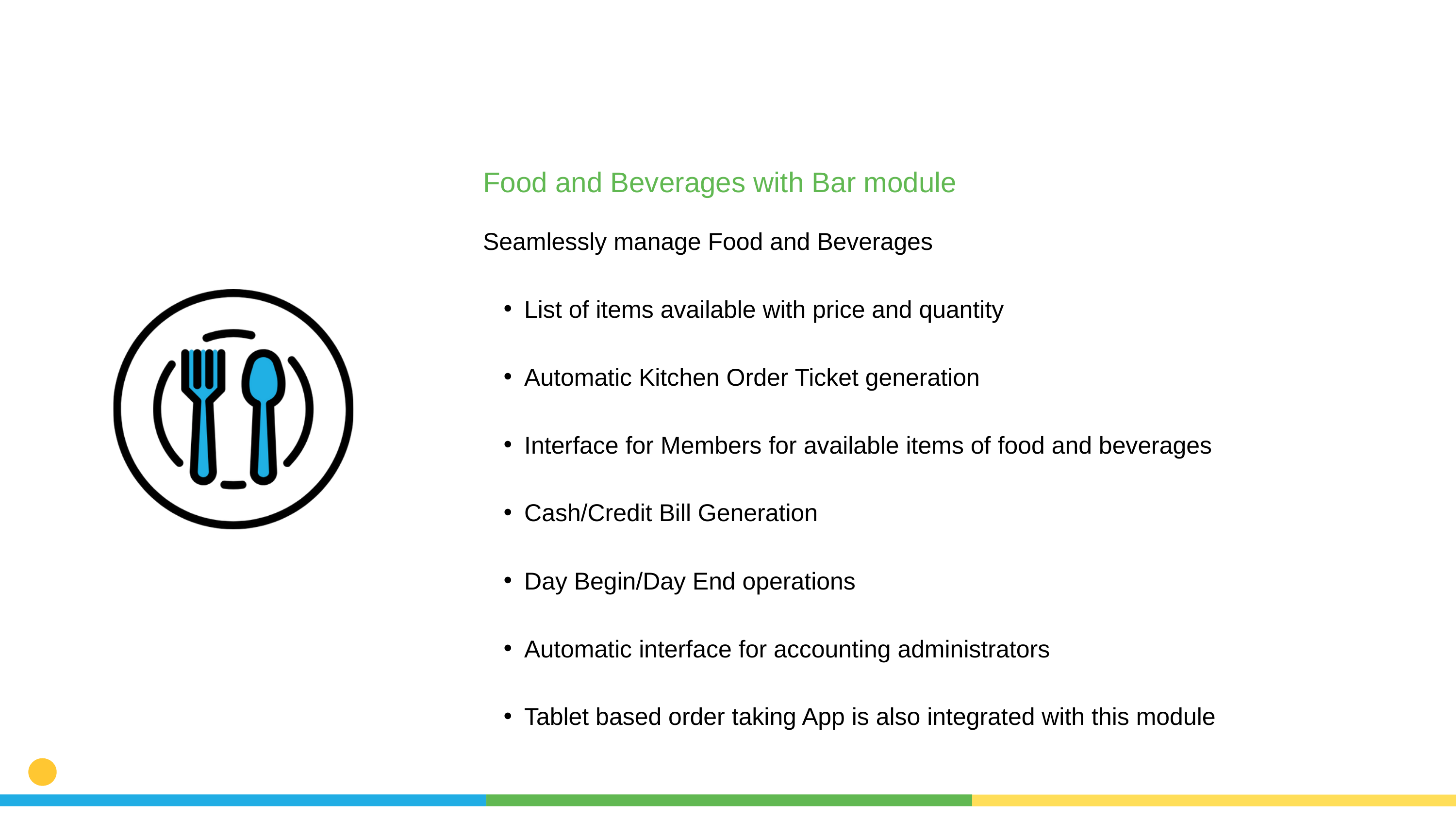

Food and Beverages with Bar module
Seamlessly manage Food and Beverages

List of items available with price and quantity

Automatic Kitchen Order Ticket generation

Interface for Members for available items of food and beverages

Cash/Credit Bill Generation

Day Begin/Day End operations

Automatic interface for accounting administrators

Tablet based order taking App is also integrated with this module